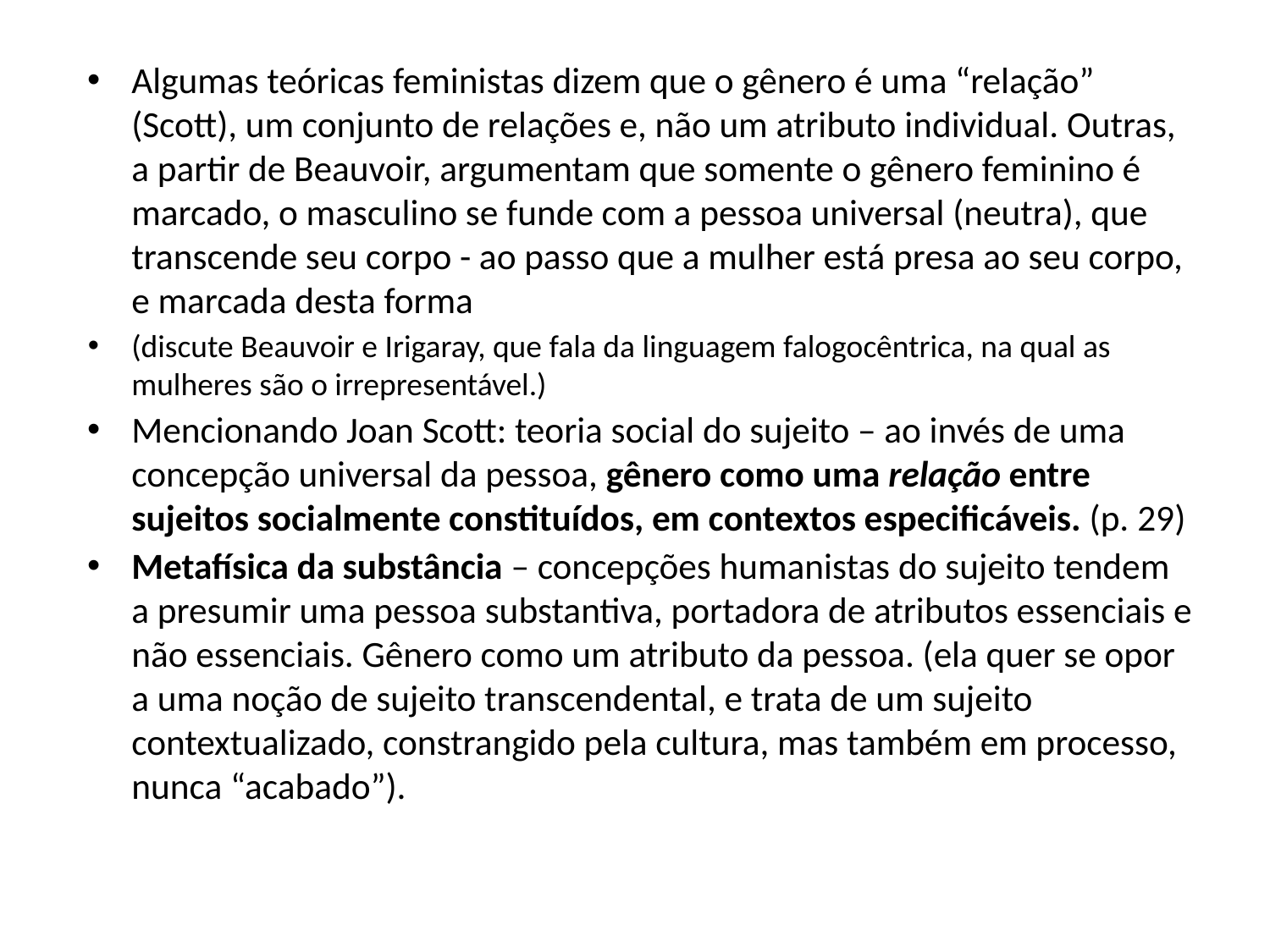

#
Algumas teóricas feministas dizem que o gênero é uma “relação” (Scott), um conjunto de relações e, não um atributo individual. Outras, a partir de Beauvoir, argumentam que somente o gênero feminino é marcado, o masculino se funde com a pessoa universal (neutra), que transcende seu corpo - ao passo que a mulher está presa ao seu corpo, e marcada desta forma
(discute Beauvoir e Irigaray, que fala da linguagem falogocêntrica, na qual as mulheres são o irrepresentável.)
Mencionando Joan Scott: teoria social do sujeito – ao invés de uma concepção universal da pessoa, gênero como uma relação entre sujeitos socialmente constituídos, em contextos especificáveis. (p. 29)
Metafísica da substância – concepções humanistas do sujeito tendem a presumir uma pessoa substantiva, portadora de atributos essenciais e não essenciais. Gênero como um atributo da pessoa. (ela quer se opor a uma noção de sujeito transcendental, e trata de um sujeito contextualizado, constrangido pela cultura, mas também em processo, nunca “acabado”).